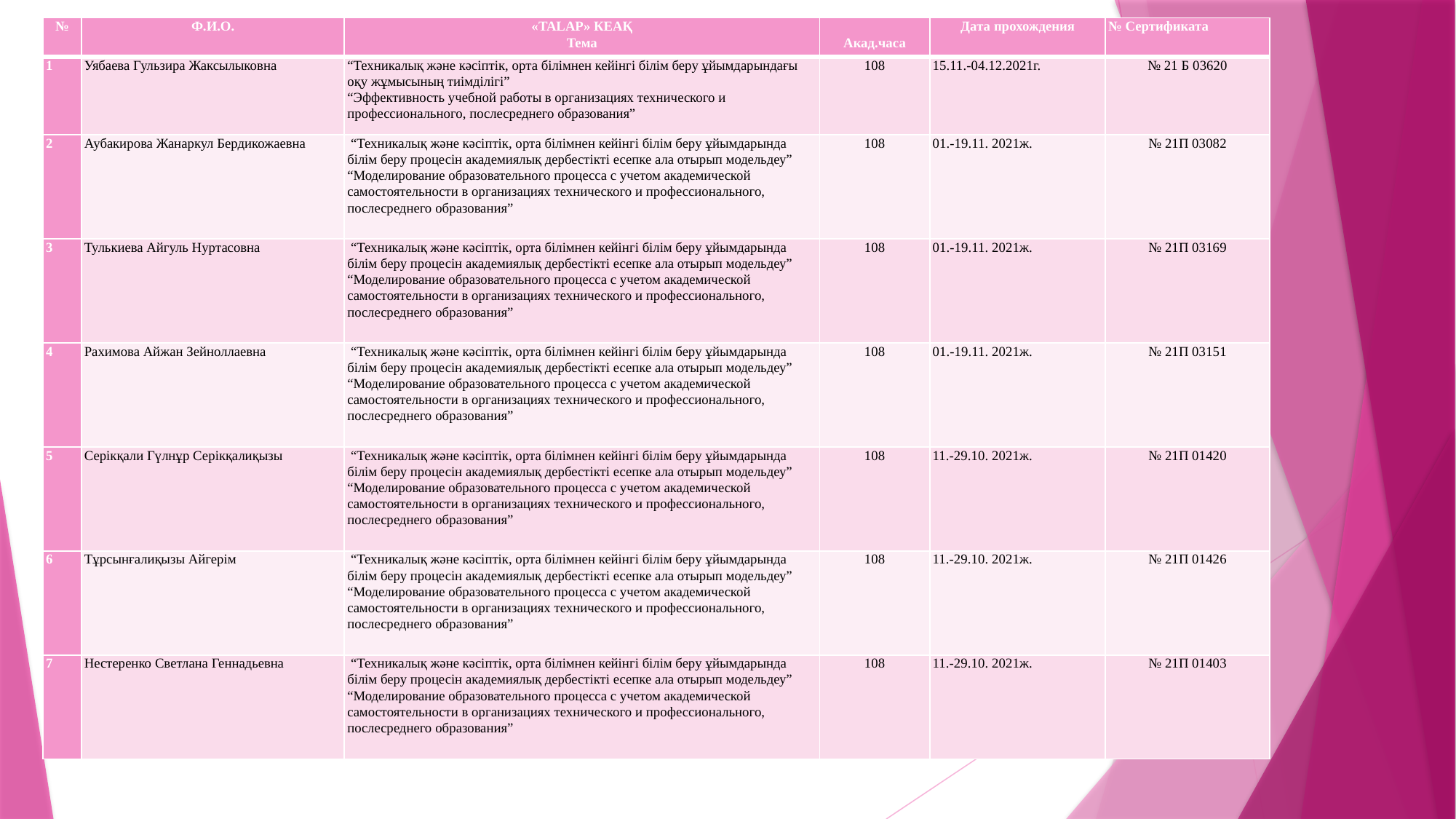

| № | Ф.И.О. | «TALAP» КЕАҚ Тема | Акад.часа | Дата прохождения | № Сертификата |
| --- | --- | --- | --- | --- | --- |
| 1 | Уябаева Гульзира Жаксылыковна | “Техникалық және кәсіптік, орта білімнен кейінгі білім беру ұйымдарындағы оқу жұмысының тиімділігі” “Эффективность учебной работы в организациях технического и профессионального, послесреднего образования” | 108 | 15.11.-04.12.2021г. | № 21 Б 03620 |
| 2 | Аубакирова Жанаркул Бердикожаевна | “Техникалық және кәсіптік, орта білімнен кейінгі білім беру ұйымдарында білім беру процесін академиялық дербестікті есепке ала отырып модельдеу” “Моделирование образовательного процесса с учетом академической самостоятельности в организациях технического и профессионального, послесреднего образования” | 108 | 01.-19.11. 2021ж. | № 21П 03082 |
| 3 | Тулькиева Айгуль Нуртасовна | “Техникалық және кәсіптік, орта білімнен кейінгі білім беру ұйымдарында білім беру процесін академиялық дербестікті есепке ала отырып модельдеу” “Моделирование образовательного процесса с учетом академической самостоятельности в организациях технического и профессионального, послесреднего образования” | 108 | 01.-19.11. 2021ж. | № 21П 03169 |
| 4 | Рахимова Айжан Зейноллаевна | “Техникалық және кәсіптік, орта білімнен кейінгі білім беру ұйымдарында білім беру процесін академиялық дербестікті есепке ала отырып модельдеу” “Моделирование образовательного процесса с учетом академической самостоятельности в организациях технического и профессионального, послесреднего образования” | 108 | 01.-19.11. 2021ж. | № 21П 03151 |
| 5 | Серікқали Гүлнұр Серікқалиқызы | “Техникалық және кәсіптік, орта білімнен кейінгі білім беру ұйымдарында білім беру процесін академиялық дербестікті есепке ала отырып модельдеу” “Моделирование образовательного процесса с учетом академической самостоятельности в организациях технического и профессионального, послесреднего образования” | 108 | 11.-29.10. 2021ж. | № 21П 01420 |
| 6 | Тұрсынғалиқызы Айгерім | “Техникалық және кәсіптік, орта білімнен кейінгі білім беру ұйымдарында білім беру процесін академиялық дербестікті есепке ала отырып модельдеу” “Моделирование образовательного процесса с учетом академической самостоятельности в организациях технического и профессионального, послесреднего образования” | 108 | 11.-29.10. 2021ж. | № 21П 01426 |
| 7 | Нестеренко Светлана Геннадьевна | “Техникалық және кәсіптік, орта білімнен кейінгі білім беру ұйымдарында білім беру процесін академиялық дербестікті есепке ала отырып модельдеу” “Моделирование образовательного процесса с учетом академической самостоятельности в организациях технического и профессионального, послесреднего образования” | 108 | 11.-29.10. 2021ж. | № 21П 01403 |